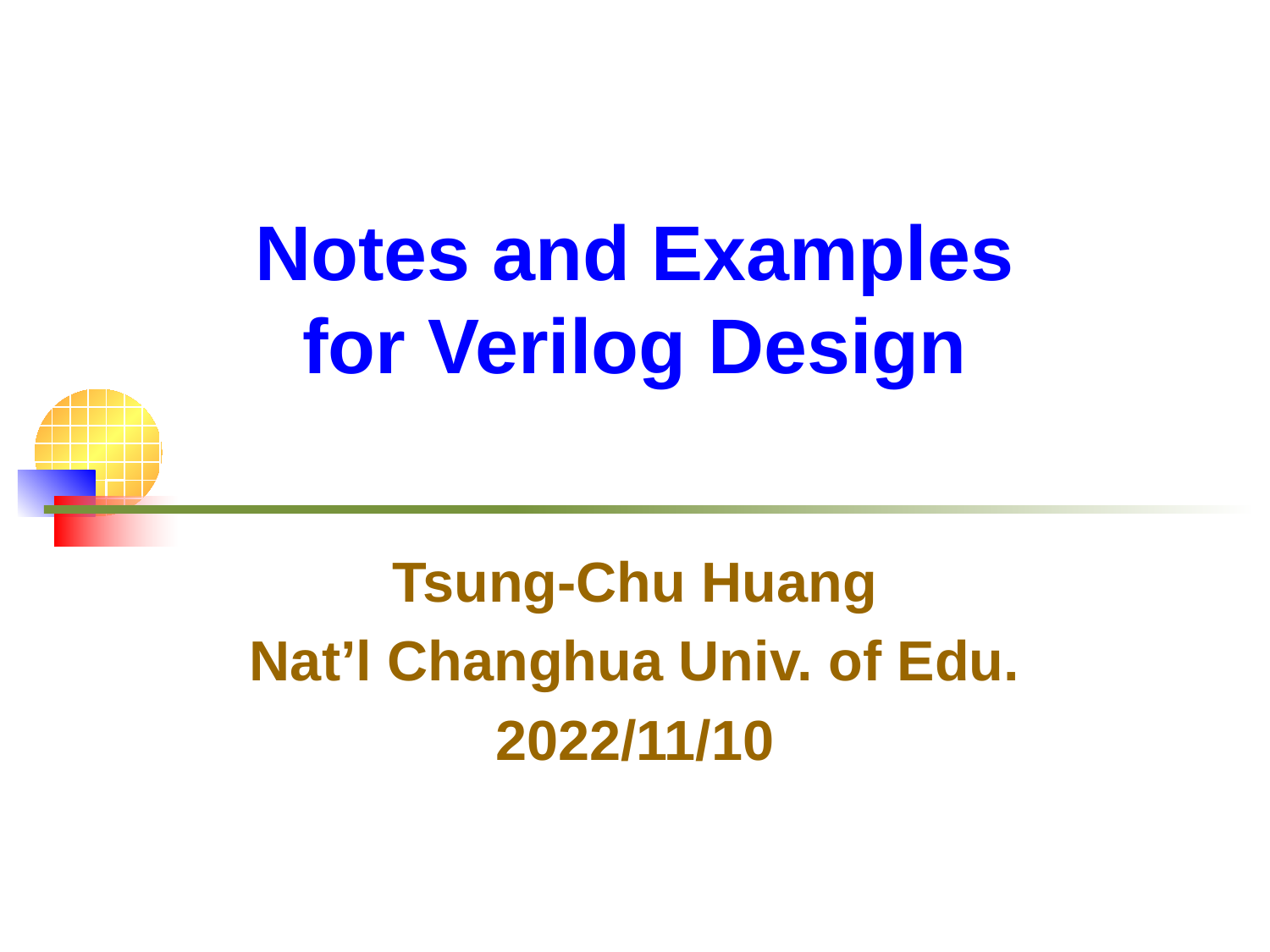

# Notes and Examples for Verilog Design
Tsung-Chu Huang
Nat’l Changhua Univ. of Edu.
2022/11/10